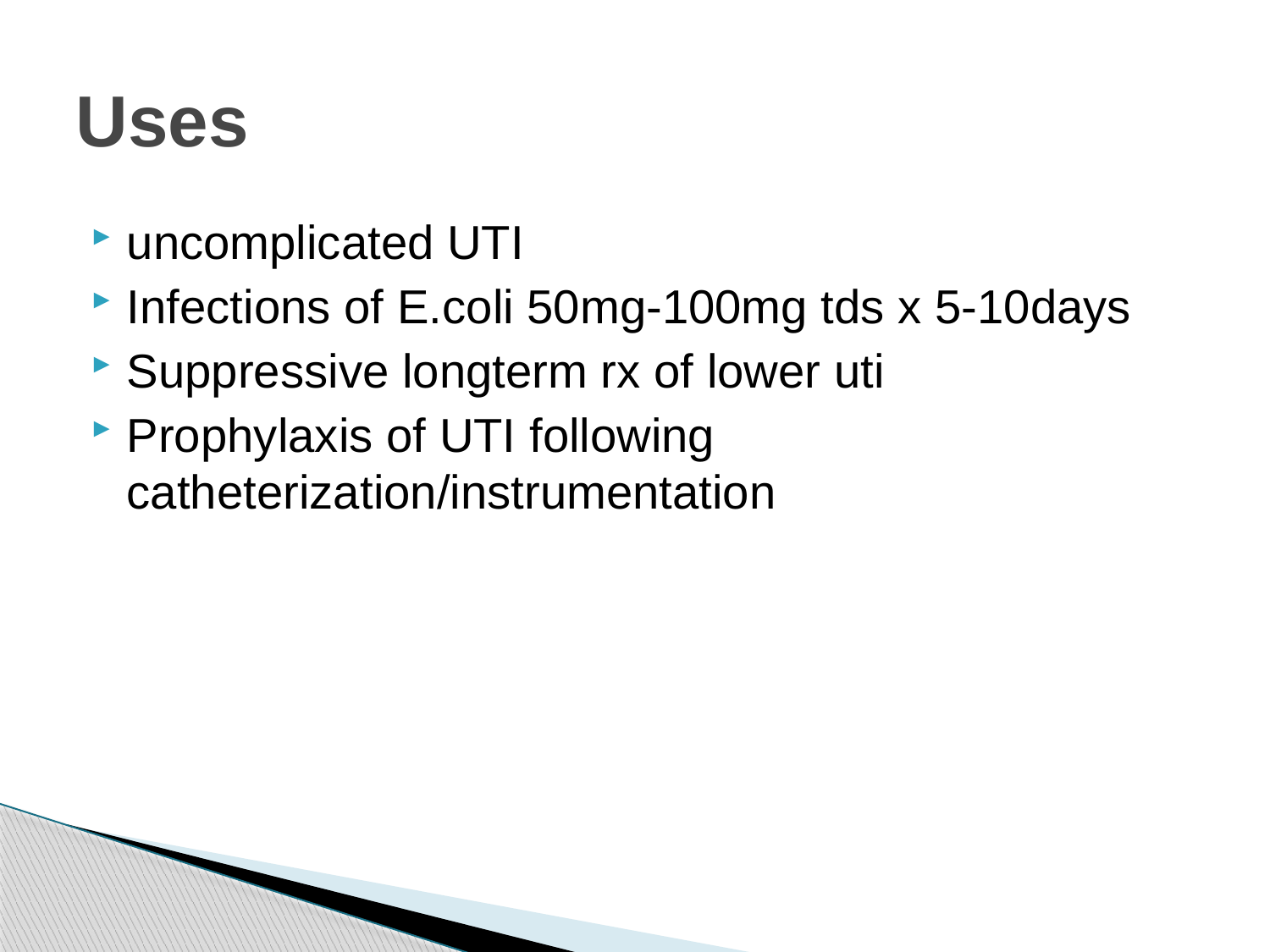

# Uses
uncomplicated UTI
Infections of E.coli 50mg-100mg tds x 5-10days
Suppressive longterm rx of lower uti
Prophylaxis of UTI following catheterization/instrumentation